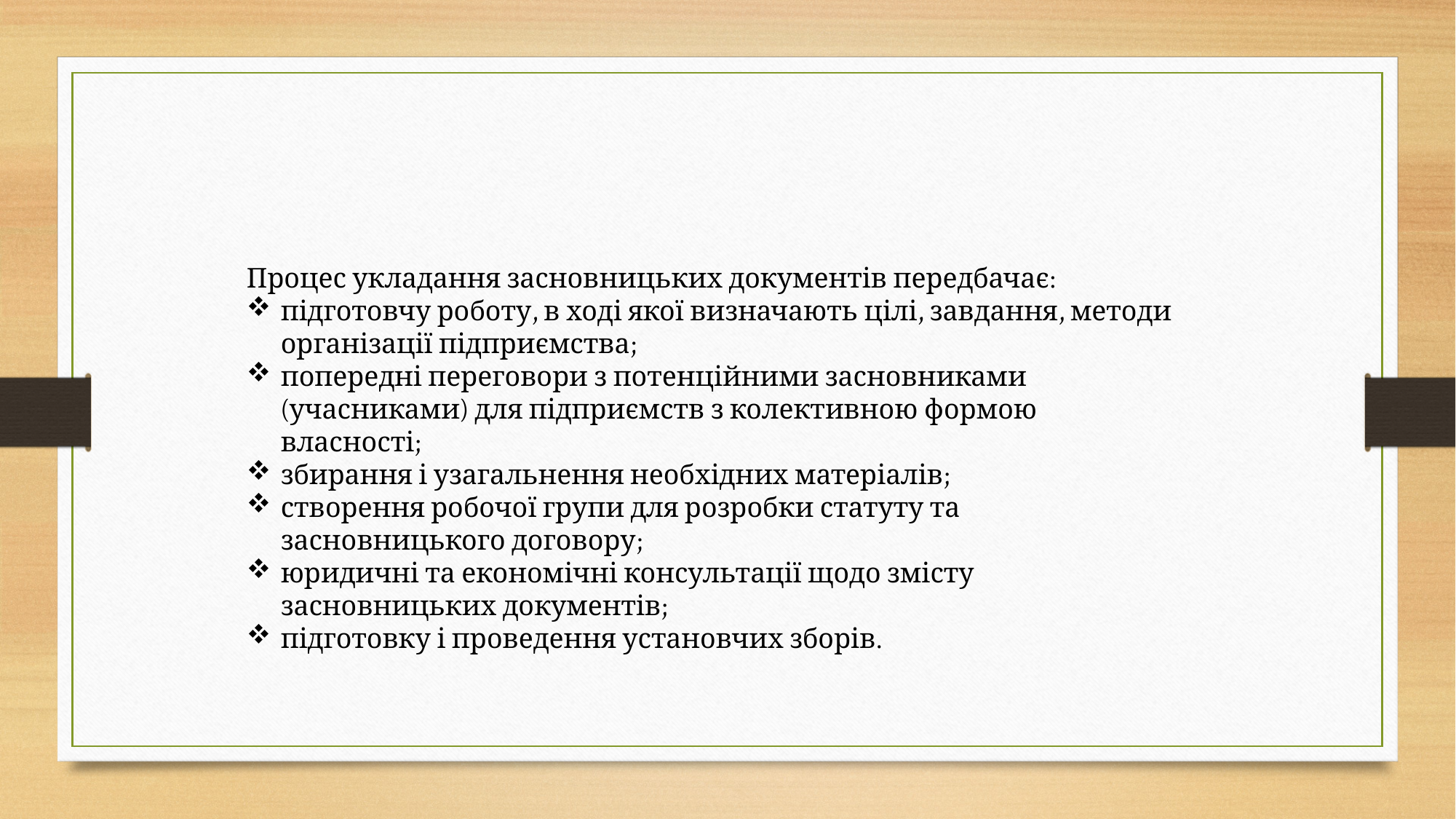

Процес укладання засновницьких документів передбачає:
підготовчу роботу, в ході якої визначають цілі, завдання, методи організації підприємства;
попередні переговори з потенційними засновниками (учасниками) для підприємств з колективною формою власності;
збирання і узагальнення необхідних матеріалів;
створення робочої групи для розробки статуту та засновницького договору;
юридичні та економічні консультації щодо змісту засновницьких документів;
підготовку і проведення установчих зборів.